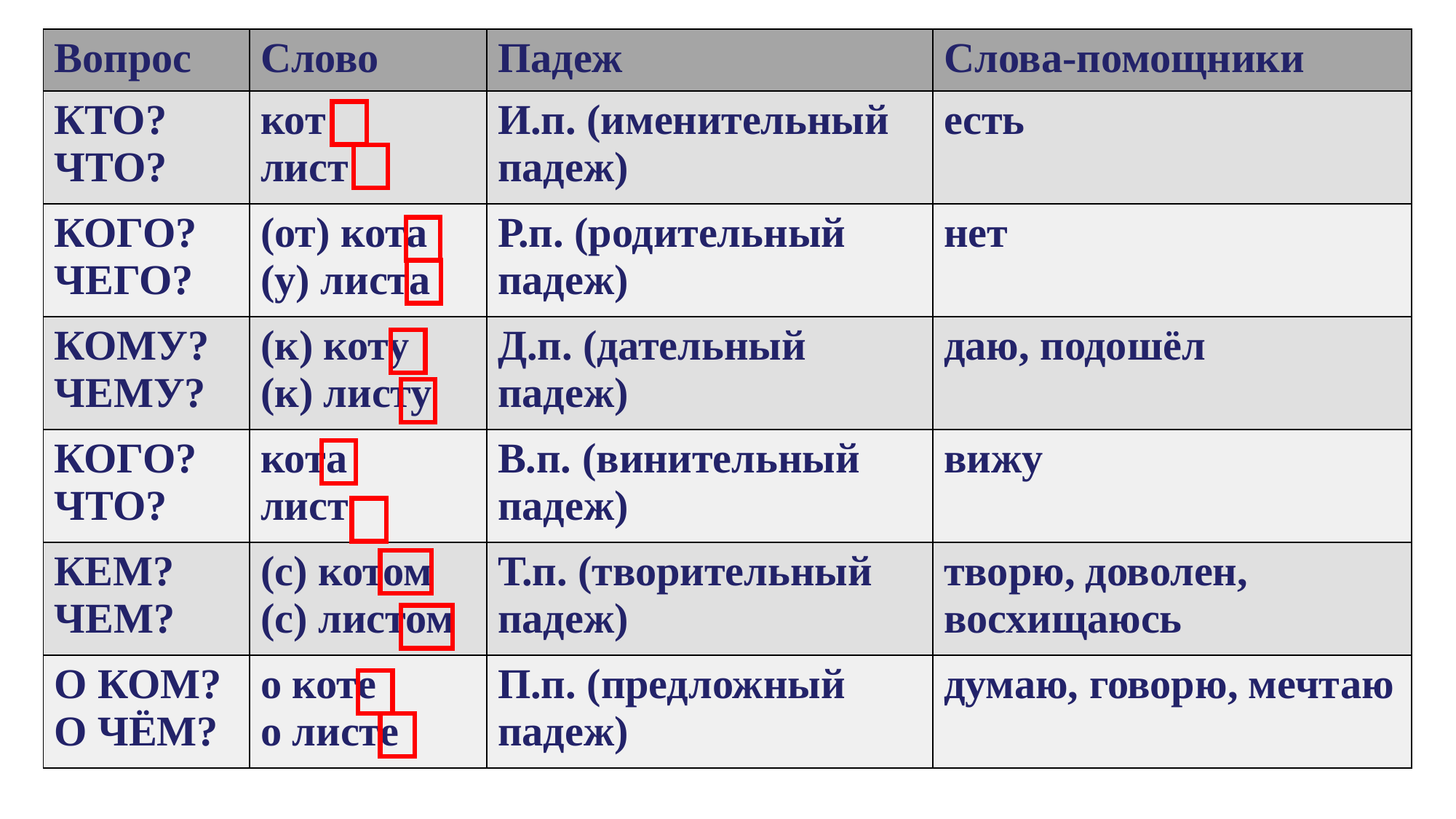

| Вопрос | Слово | Падеж | Слова-помощники |
| --- | --- | --- | --- |
| КТО? ЧТО? | кот лист | И.п. (именительный падеж) | есть |
| КОГО? ЧЕГО? | (от) кота (у) листа | Р.п. (родительный падеж) | нет |
| КОМУ? ЧЕМУ? | (к) коту (к) листу | Д.п. (дательный падеж) | даю, подошёл |
| КОГО? ЧТО? | кота лист | В.п. (винительный падеж) | вижу |
| КЕМ? ЧЕМ? | (с) котом (с) листом | Т.п. (творительный падеж) | творю, доволен, восхищаюсь |
| О КОМ? О ЧЁМ? | о коте о листе | П.п. (предложный падеж) | думаю, говорю, мечтаю |